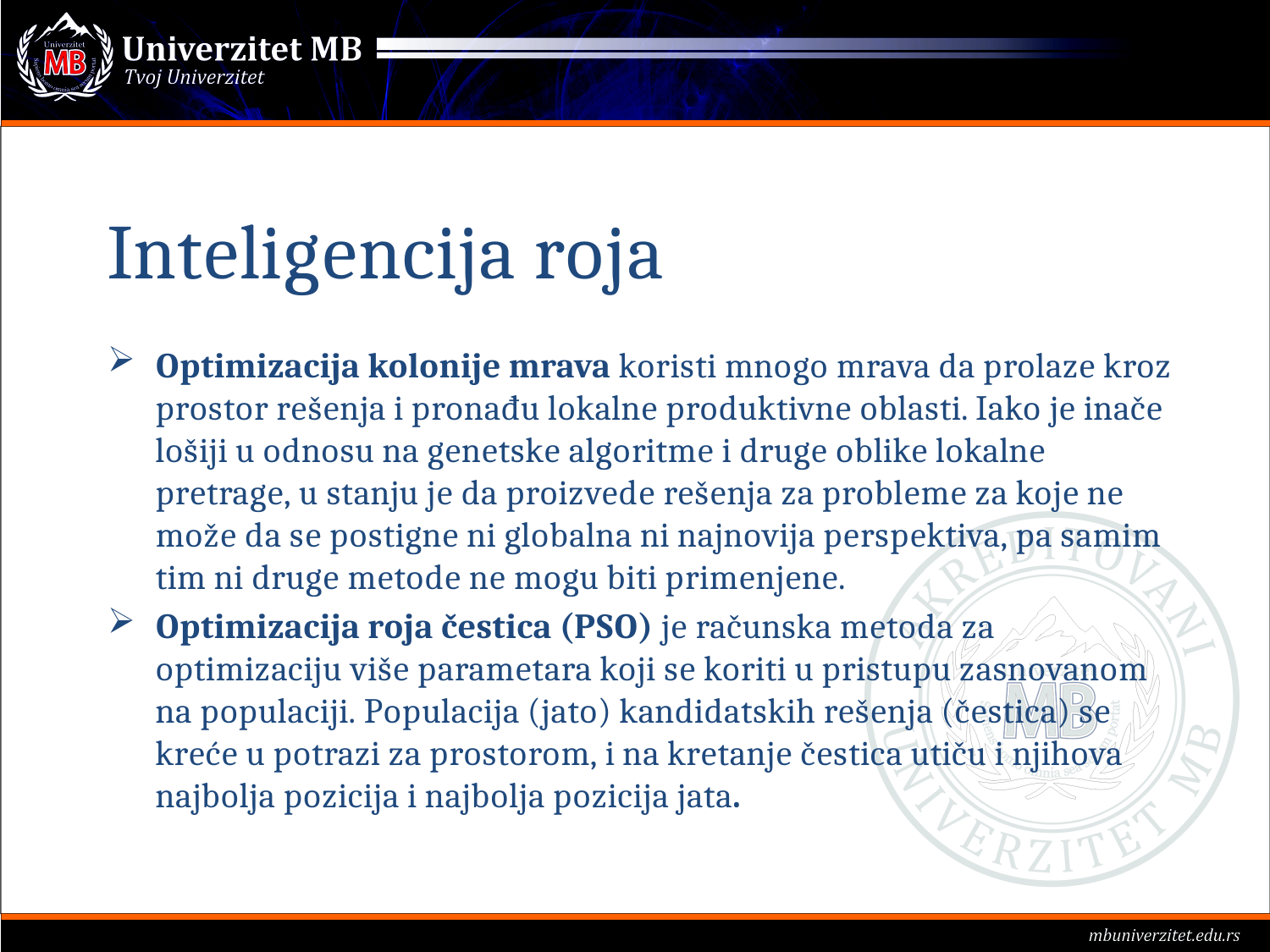

# Inteligencija roja
Optimizacija kolonije mrava koristi mnogo mrava da prolaze kroz prostor rešenja i pronađu lokalne produktivne oblasti. Iako je inače lošiji u odnosu na genetske algoritme i druge oblike lokalne pretrage, u stanju je da proizvede rešenja za probleme za koje ne može da se postigne ni globalna ni najnovija perspektiva, pa samim tim ni druge metode ne mogu biti primenjene.
Optimizacija roja čestica (PSO) je računska metoda za optimizaciju više parametara koji se koriti u pristupu zasnovanom na populaciji. Populacija (jato) kandidatskih rešenja (čestica) se kreće u potrazi za prostorom, i na kretanje čestica utiču i njihova najbolja pozicija i najbolja pozicija jata.